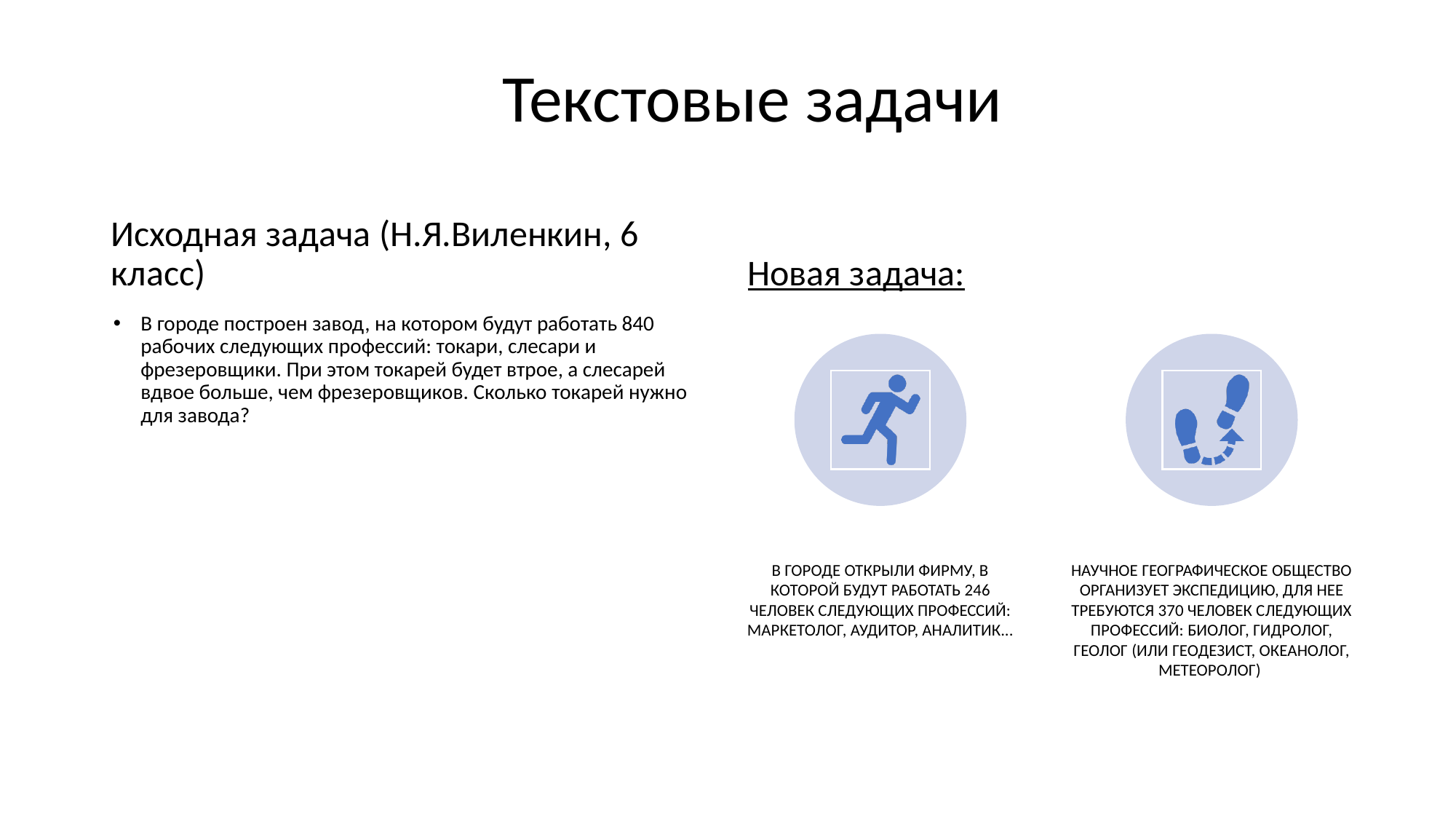

# Текстовые задачи
Исходная задача (Н.Я.Виленкин, 6 класс)
Новая задача:
В городе построен завод, на котором будут работать 840 рабочих следующих профессий: токари, слесари и фрезеровщики. При этом токарей будет втрое, а слесарей вдвое больше, чем фрезеровщиков. Сколько токарей нужно для завода?
В городе открыли фирму, в которой будут работать 246 человек следующих профессий: маркетолог, аудитор, аналитик...
Научное географическое общество организует экспедицию, для нее требуются 370 человек следующих профессий: биолог, гидролог, геолог (или геодезист, океанолог, метеоролог)